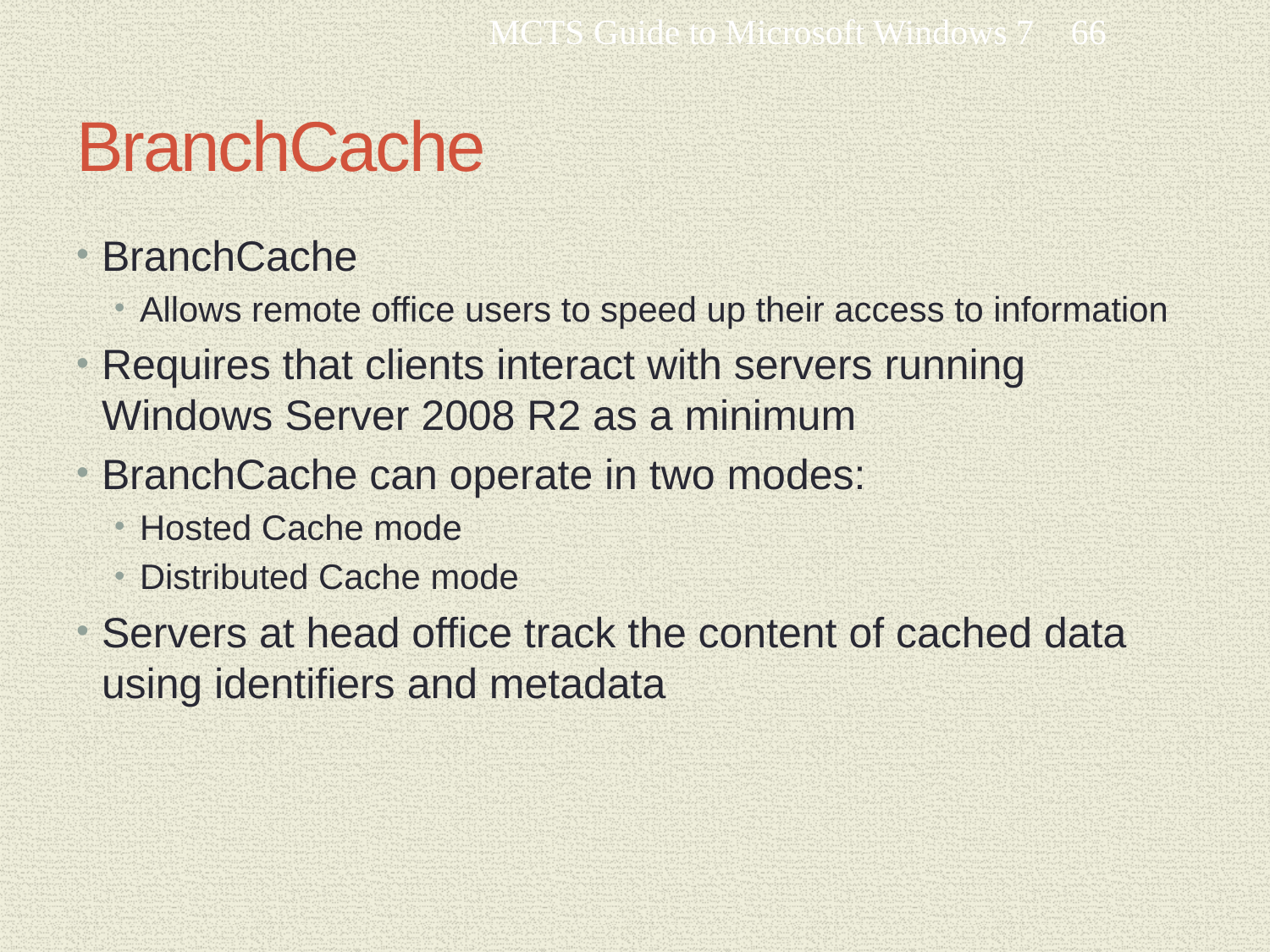

MCTS Guide to Microsoft Windows 7
66
# BranchCache
BranchCache
Allows remote office users to speed up their access to information
Requires that clients interact with servers running Windows Server 2008 R2 as a minimum
BranchCache can operate in two modes:
Hosted Cache mode
Distributed Cache mode
Servers at head office track the content of cached data using identifiers and metadata